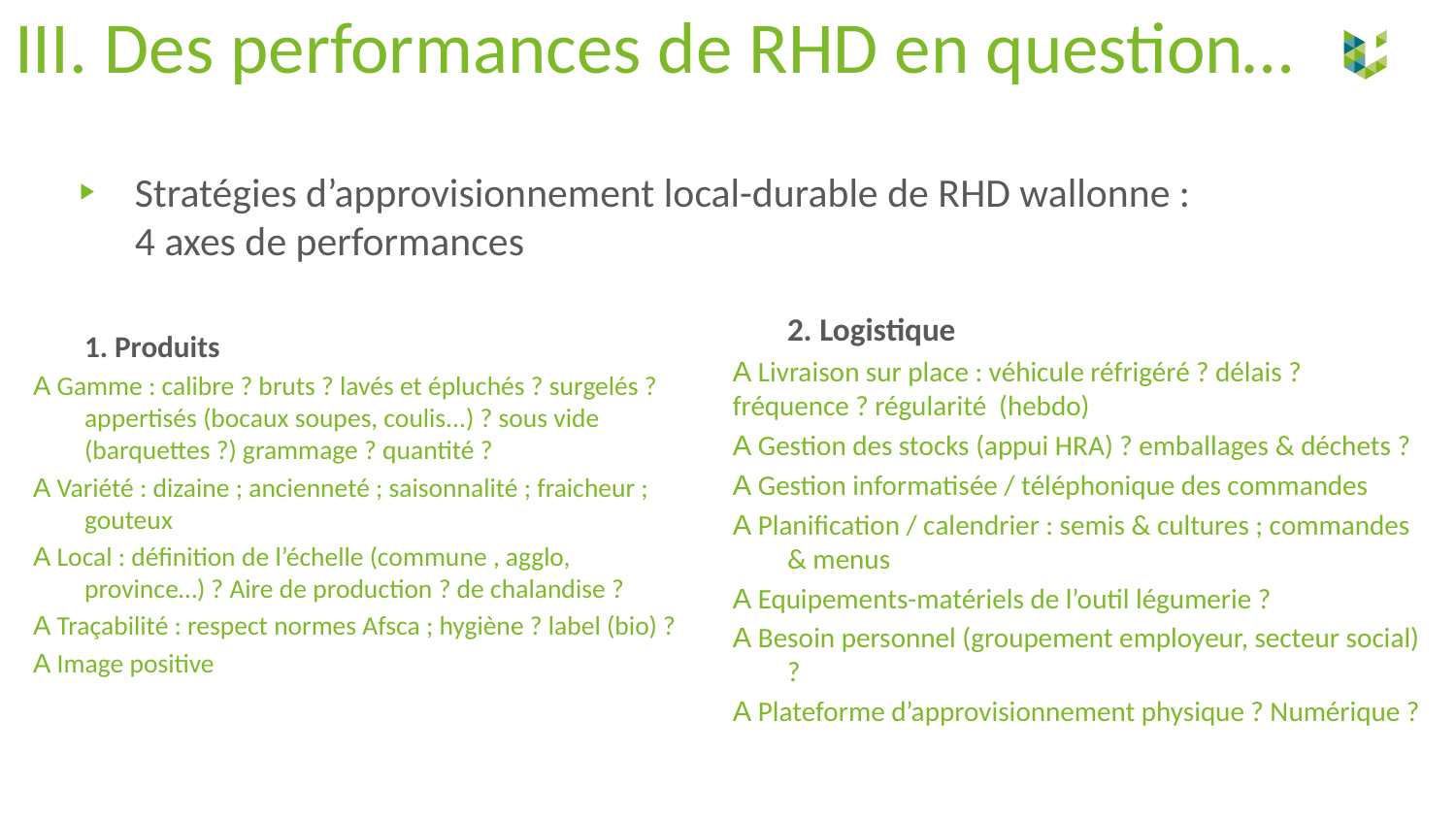

III. Des performances de RHD en question…
Stratégies d’approvisionnement local-durable de RHD wallonne :
4 axes de performances

	2. Logistique
A Livraison sur place : véhicule réfrigéré ? délais ? fréquence ? régularité  (hebdo)
A Gestion des stocks (appui HRA) ? emballages & déchets ?
A Gestion informatisée / téléphonique des commandes
A Planification / calendrier : semis & cultures ; commandes & menus
A Equipements-matériels de l’outil légumerie ?
A Besoin personnel (groupement employeur, secteur social) ?
A Plateforme d’approvisionnement physique ? Numérique ?
	1. Produits
A Gamme : calibre ? bruts ? lavés et épluchés ? surgelés ? appertisés (bocaux soupes, coulis...) ? sous vide (barquettes ?) grammage ? quantité ?
A Variété : dizaine ; ancienneté ; saisonnalité ; fraicheur ; gouteux
A Local : définition de l’échelle (commune , agglo, province…) ? Aire de production ? de chalandise ?
A Traçabilité : respect normes Afsca ; hygiène ? label (bio) ?
A Image positive